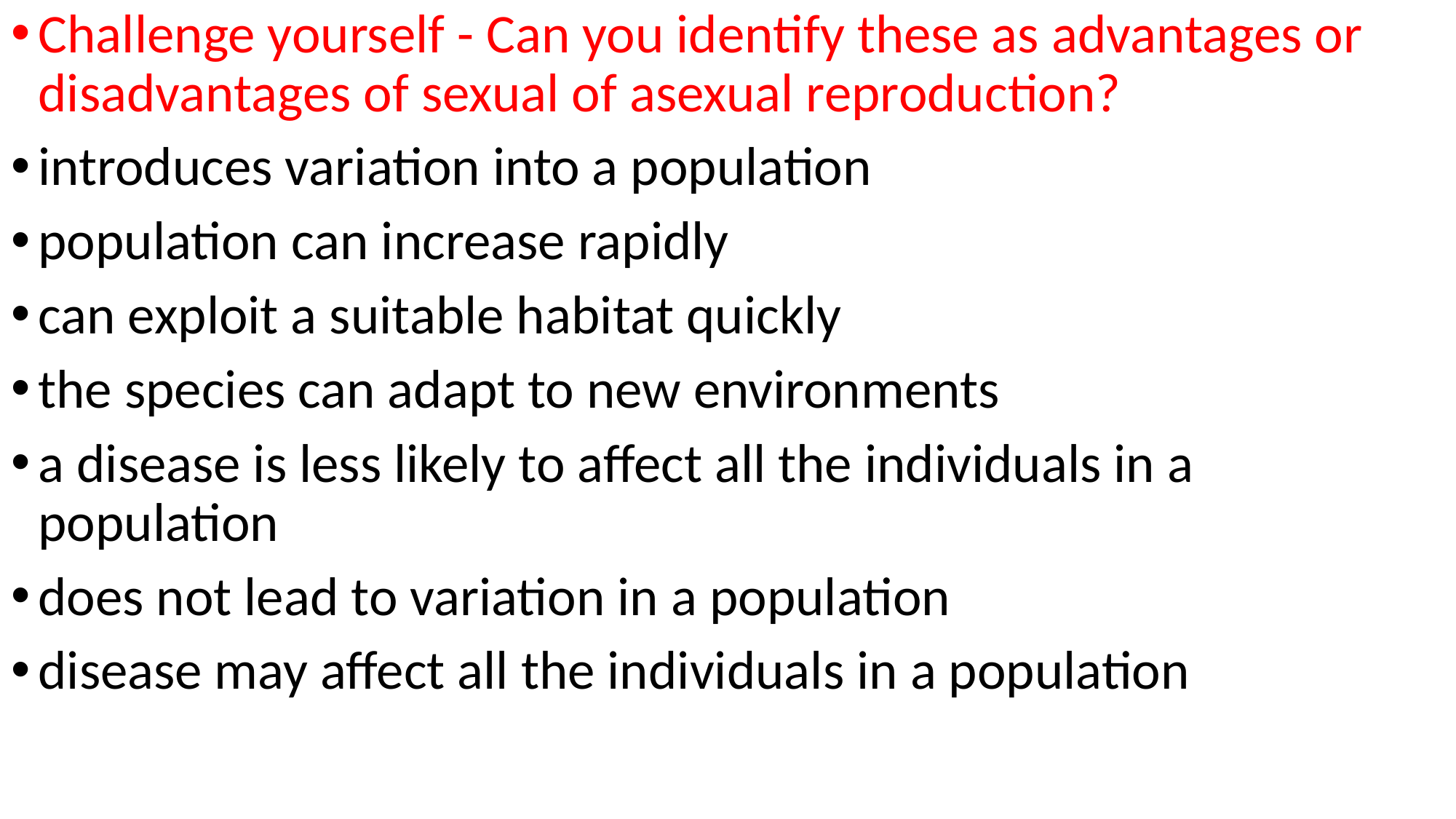

Challenge yourself - Can you identify these as advantages or disadvantages of sexual of asexual reproduction?
introduces variation into a population
population can increase rapidly
can exploit a suitable habitat quickly
the species can adapt to new environments
a disease is less likely to affect all the individuals in a population
does not lead to variation in a population
disease may affect all the individuals in a population